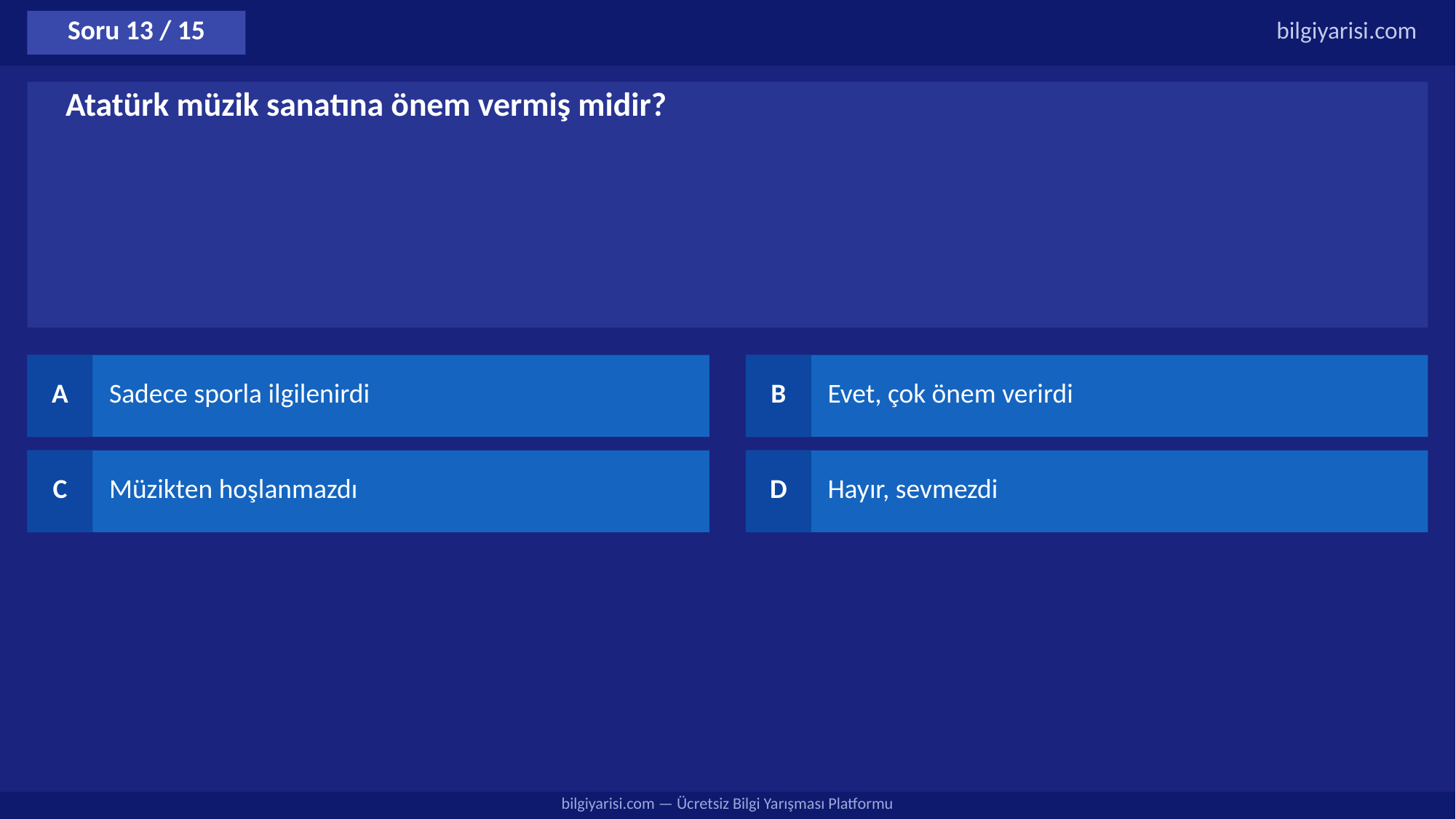

Soru 13 / 15
bilgiyarisi.com

Atatürk müzik sanatına önem vermiş midir?

A
Sadece sporla ilgilenirdi

B
Evet, çok önem verirdi

C
Müzikten hoşlanmazdı

D
Hayır, sevmezdi
bilgiyarisi.com — Ücretsiz Bilgi Yarışması Platformu